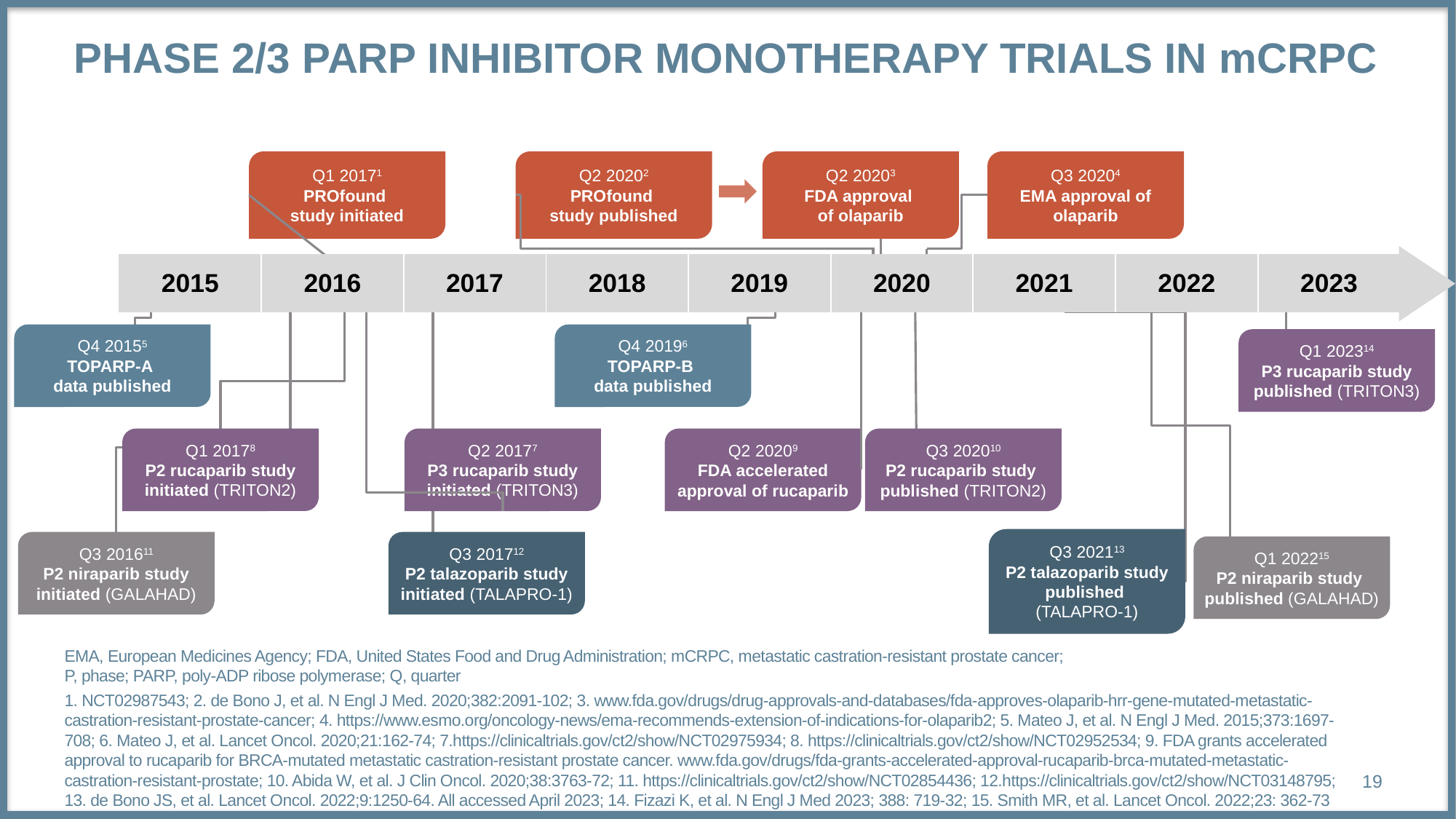

# Phase 2/3 PARP inhibitor monotherapy trials in mCRPC
Q1 20171
PROfound
study initiated
Q2 20202
PROfound
study published
Q2 20203
FDA approval
of olaparib
Q3 20204
EMA approval of olaparib

| 2015 | 2016 | 2017 | 2018 | 2019 | 2020 | 2021 | 2022 | 2023 |
| --- | --- | --- | --- | --- | --- | --- | --- | --- |

Q4 20155
TOPARP-A
data published
Q4 20196
TOPARP-B
data published
Q1 202314
P3 rucaparib study published (TRITON3)
Q1 20178
P2 rucaparib study initiated (TRITON2)
Q2 20177
P3 rucaparib study initiated (TRITON3)
Q2 20209
FDA accelerated approval of rucaparib
Q3 202010
P2 rucaparib study
published (TRITON2)
Q3 202113
P2 talazoparib study published
(TALAPRO-1)
Q3 201611
P2 niraparib study initiated (GALAHAD)
Q3 201712
P2 talazoparib study initiated (TALAPRO-1)
Q1 202215
P2 niraparib study
published (GALAHAD)
EMA, European Medicines Agency; FDA, United States Food and Drug Administration; mCRPC, metastatic castration-resistant prostate cancer;
P, phase; PARP, poly-ADP ribose polymerase; Q, quarter
1. NCT02987543; 2. de Bono J, et al. N Engl J Med. 2020;382:2091-102; 3. www.fda.gov/drugs/drug-approvals-and-databases/fda-approves-olaparib-hrr-gene-mutated-metastatic-castration-resistant-prostate-cancer; 4. https://www.esmo.org/oncology-news/ema-recommends-extension-of-indications-for-olaparib2; 5. Mateo J, et al. N Engl J Med. 2015;373:1697-708; 6. Mateo J, et al. Lancet Oncol. 2020;21:162-74; 7.https://clinicaltrials.gov/ct2/show/NCT02975934; 8. https://clinicaltrials.gov/ct2/show/NCT02952534; 9. FDA grants accelerated approval to rucaparib for BRCA-mutated metastatic castration-resistant prostate cancer. www.fda.gov/drugs/fda-grants-accelerated-approval-rucaparib-brca-mutated-metastatic-castration-resistant-prostate; 10. Abida W, et al. J Clin Oncol. 2020;38:3763-72; 11. https://clinicaltrials.gov/ct2/show/NCT02854436; 12.https://clinicaltrials.gov/ct2/show/NCT03148795; 13. de Bono JS, et al. Lancet Oncol. 2022;9:1250-64. All accessed April 2023; 14. Fizazi K, et al. N Engl J Med 2023; 388: 719-32; 15. Smith MR, et al. Lancet Oncol. 2022;23: 362-73
19